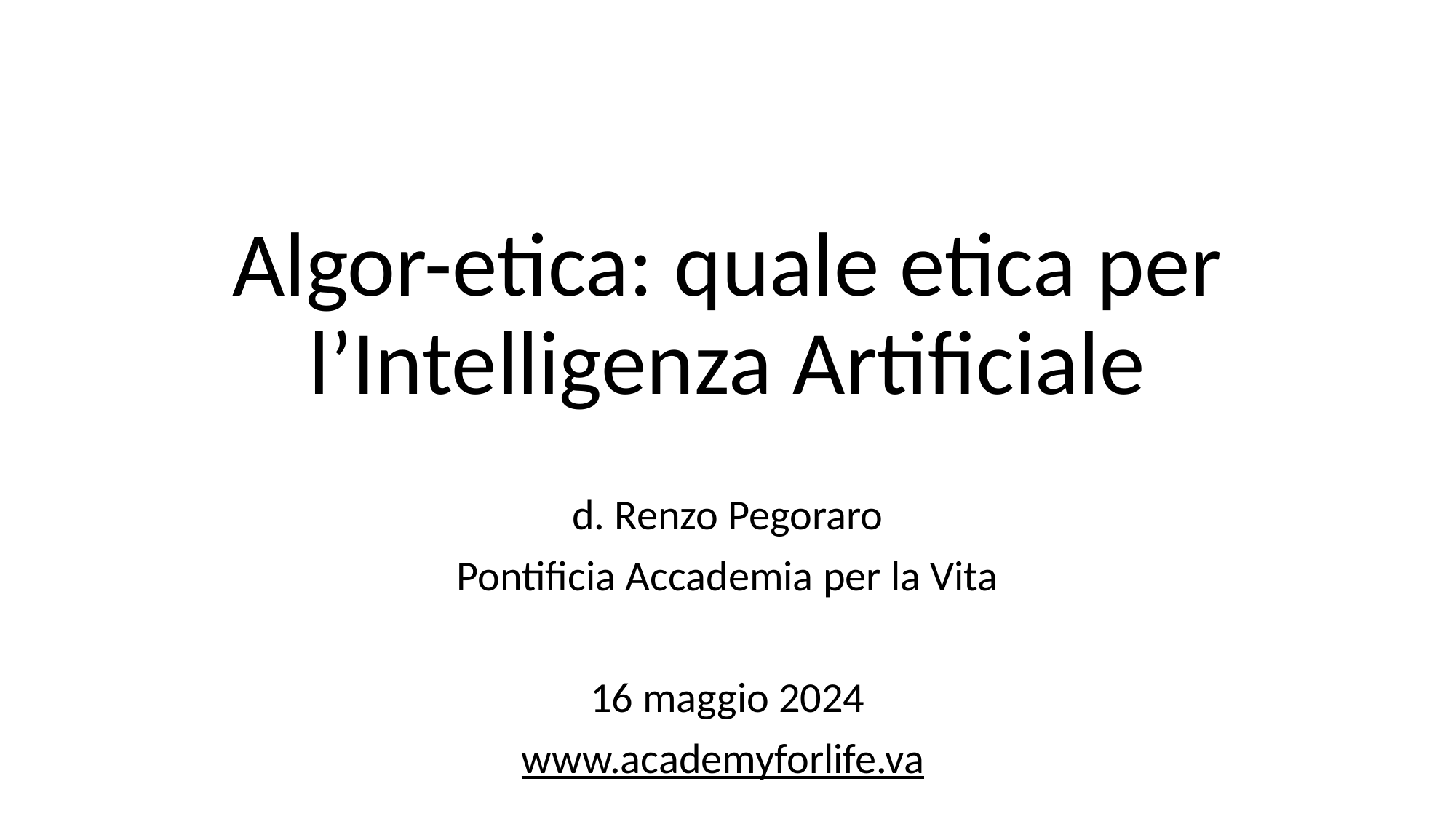

# Algor-etica: quale etica per l’Intelligenza Artificiale
d. Renzo Pegoraro
Pontificia Accademia per la Vita

16 maggio 2024
www.academyforlife.va